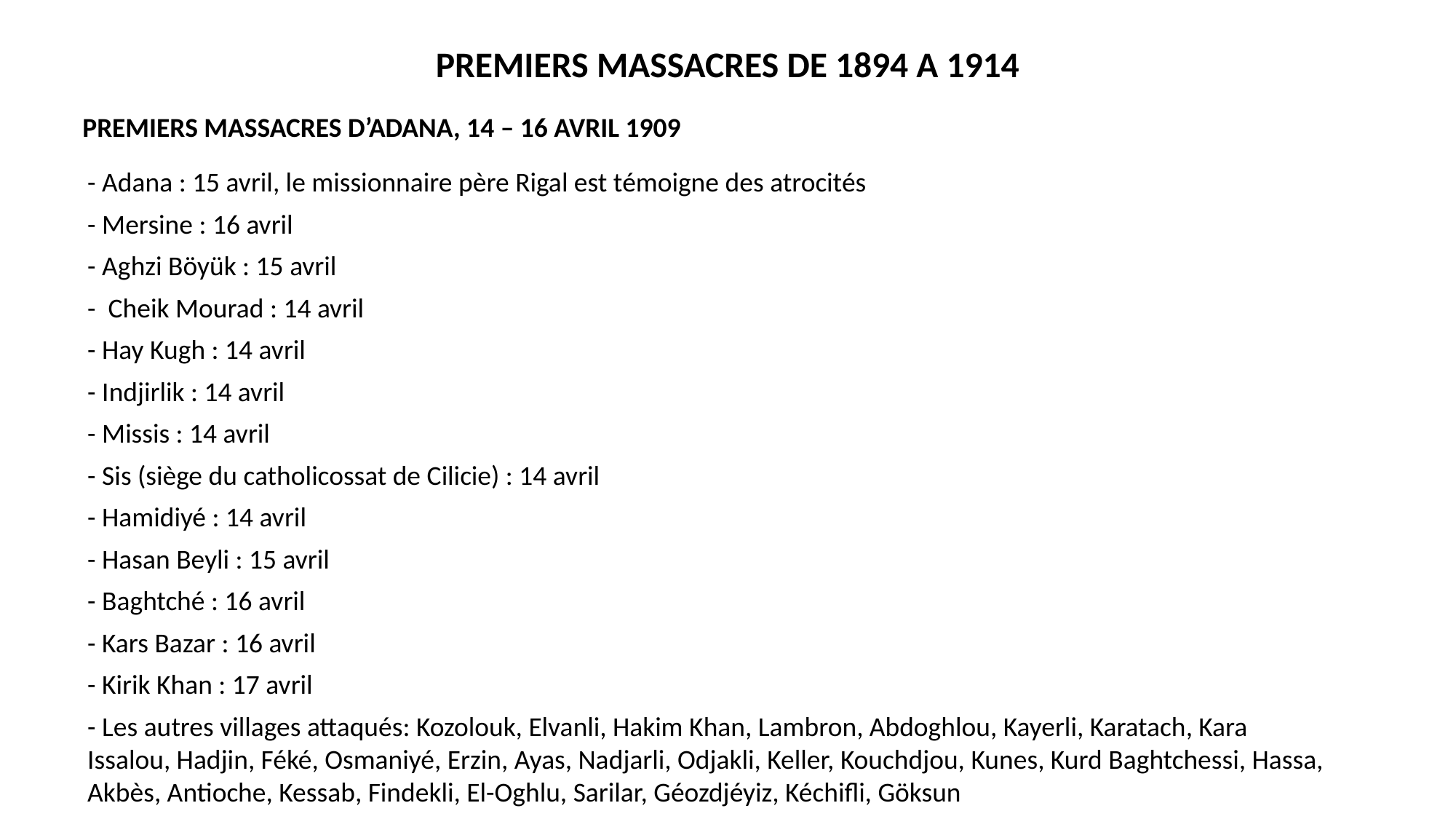

PREMIERS MASSACRES DE 1894 A 1914
PREMIERS MASSACRES D’ADANA, 14 – 16 AVRIL 1909
- Adana : 15 avril, le missionnaire père Rigal est témoigne des atrocités
- Mersine : 16 avril
- Aghzi Böyük : 15 avril
-  Cheik Mourad : 14 avril
- Hay Kugh : 14 avril
- Indjirlik : 14 avril
- Missis : 14 avril
- Sis (siège du catholicossat de Cilicie) : 14 avril
- Hamidiyé : 14 avril
- Hasan Beyli : 15 avril
- Baghtché : 16 avril
- Kars Bazar : 16 avril
- Kirik Khan : 17 avril
- Les autres villages attaqués: Kozolouk, Elvanli, Hakim Khan, Lambron, Abdoghlou, Kayerli, Karatach, Kara Issalou, Hadjin, Féké, Osmaniyé, Erzin, Ayas, Nadjarli, Odjakli, Keller, Kouchdjou, Kunes, Kurd Baghtchessi, Hassa, Akbès, Antioche, Kessab, Findekli, El-Oghlu, Sarilar, Géozdjéyiz, Kéchifli, Göksun